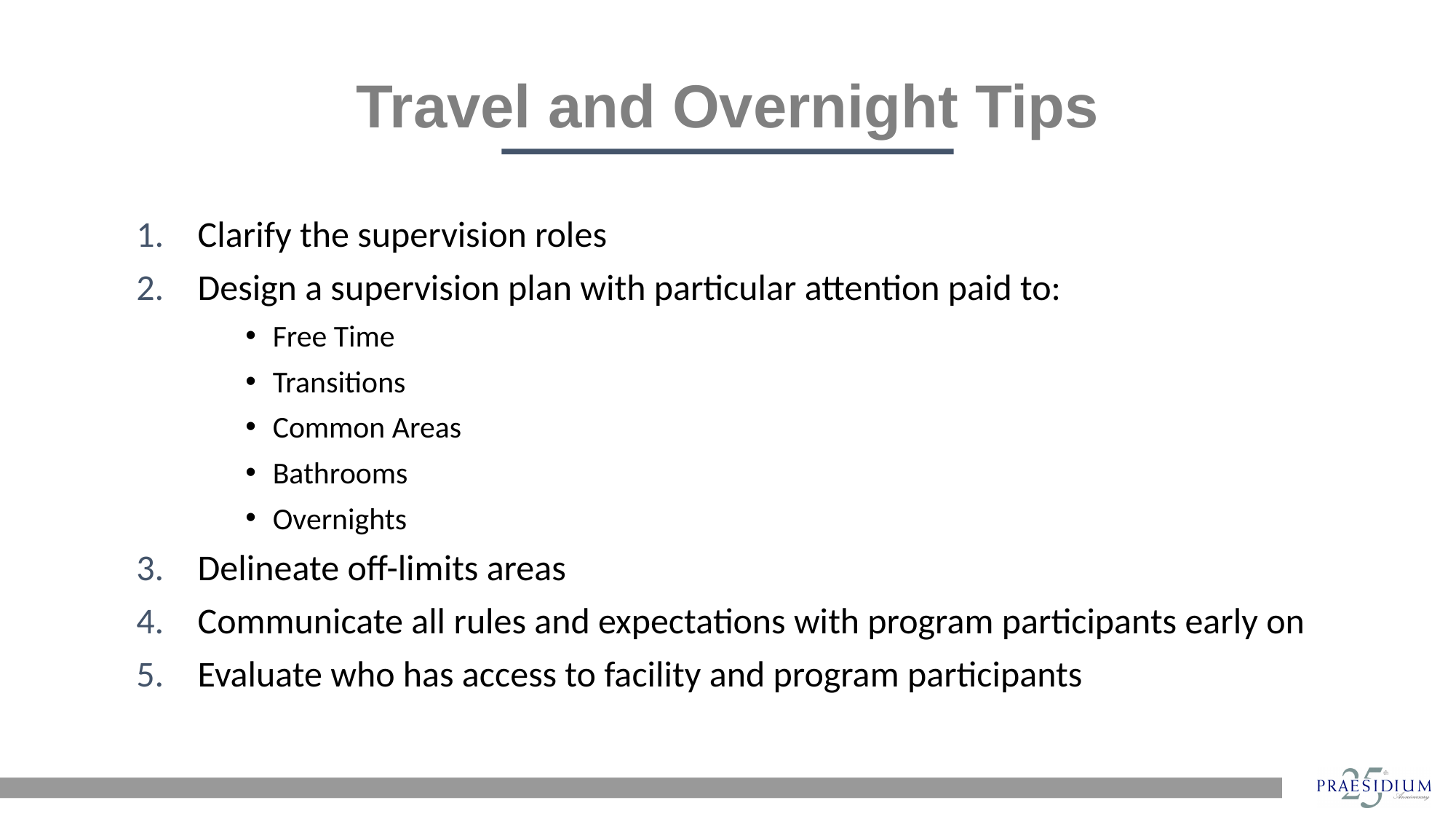

# Travel and Overnight Tips
Clarify the supervision roles
Design a supervision plan with particular attention paid to:
Free Time
Transitions
Common Areas
Bathrooms
Overnights
Delineate off-limits areas
Communicate all rules and expectations with program participants early on
Evaluate who has access to facility and program participants